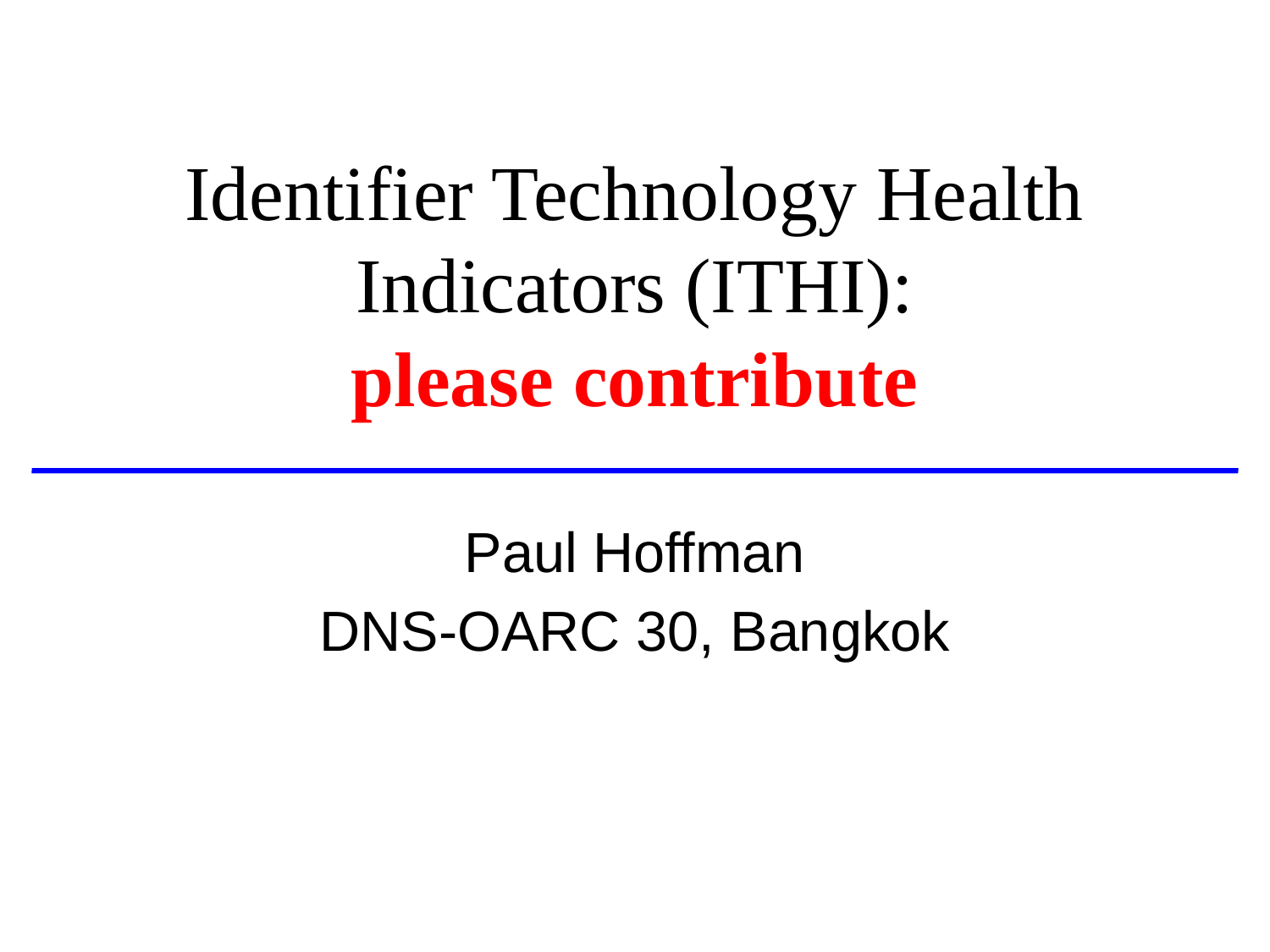

# Identifier Technology Health Indicators (ITHI): please contribute
Paul Hoffman
DNS-OARC 30, Bangkok